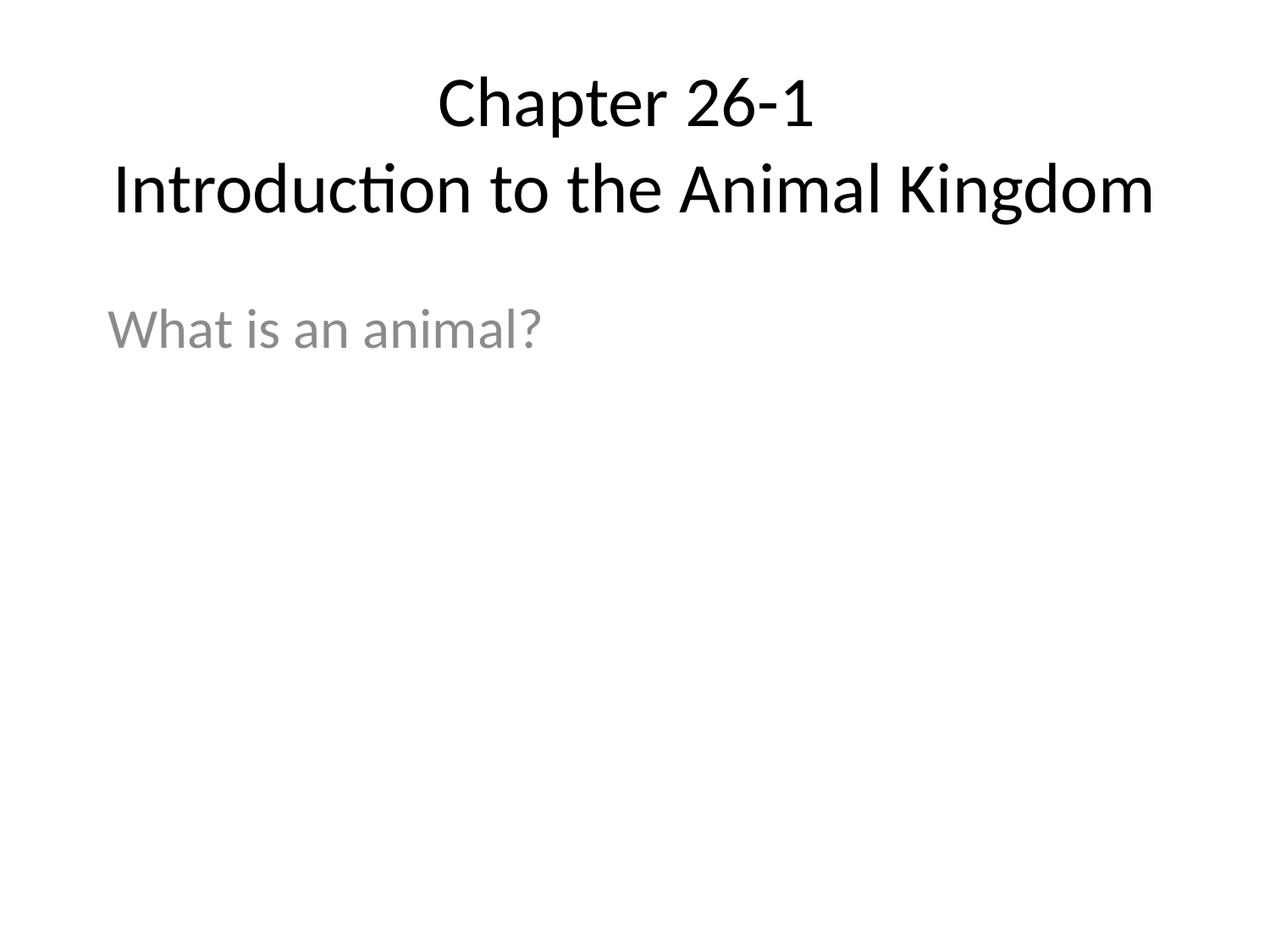

# Chapter 26-1 Introduction to the Animal Kingdom
What is an animal?